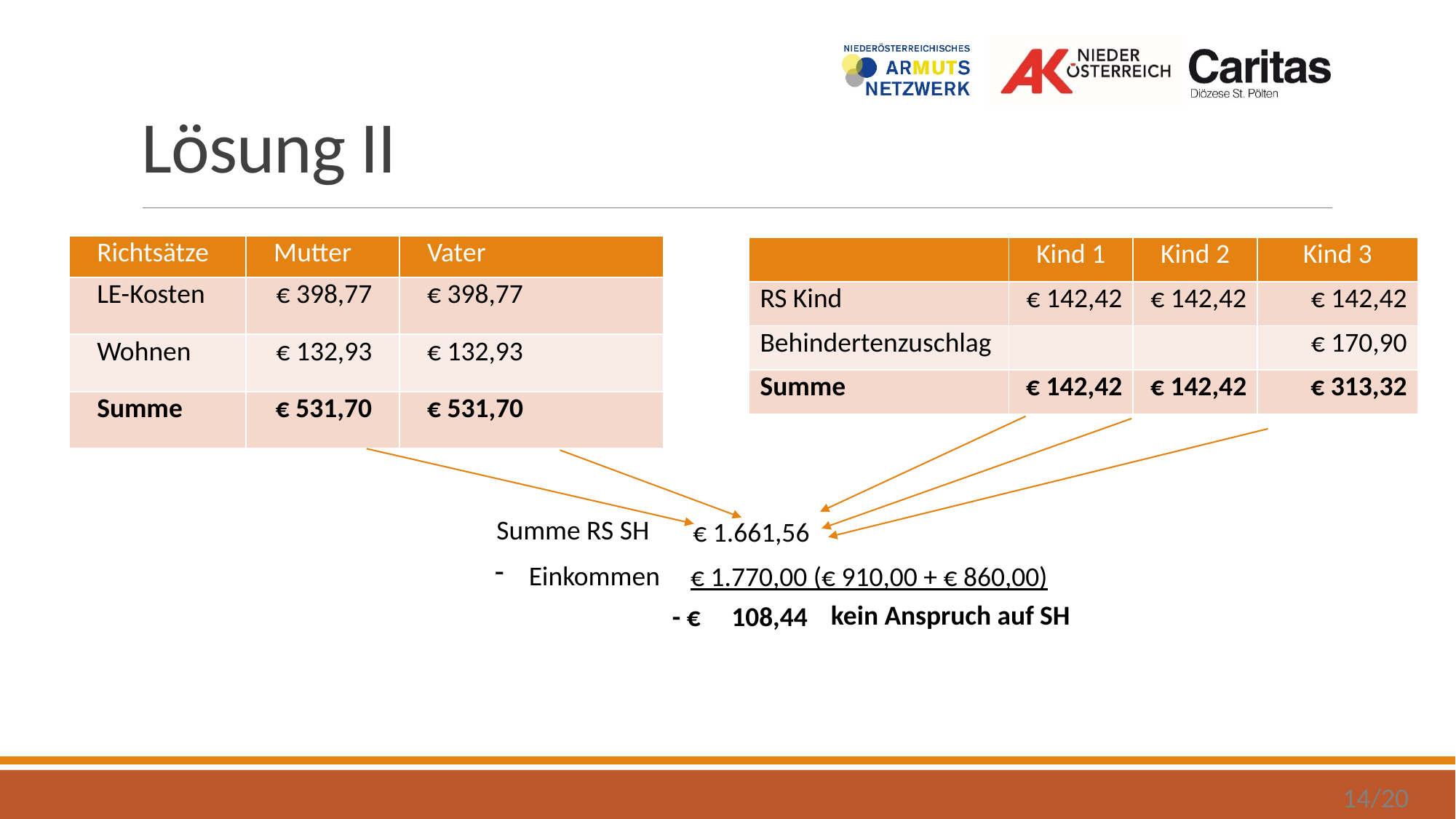

# Lösung II
| Richtsätze | Mutter | Vater |
| --- | --- | --- |
| LE-Kosten | € 398,77 | € 398,77 |
| Wohnen | € 132,93 | € 132,93 |
| Summe | € 531,70 | € 531,70 |
|  | Kind 1 | Kind 2 | Kind 3 |
| --- | --- | --- | --- |
| RS Kind | € 142,42 | € 142,42 | € 142,42 |
| Behindertenzuschlag |  |  | € 170,90 |
| Summe | € 142,42 | € 142,42 | € 313,32 |
Summe RS SH
€ 1.661,56
Einkommen
 € 1.770,00 (€ 910,00 + € 860,00)
kein Anspruch auf SH

- €     108,44